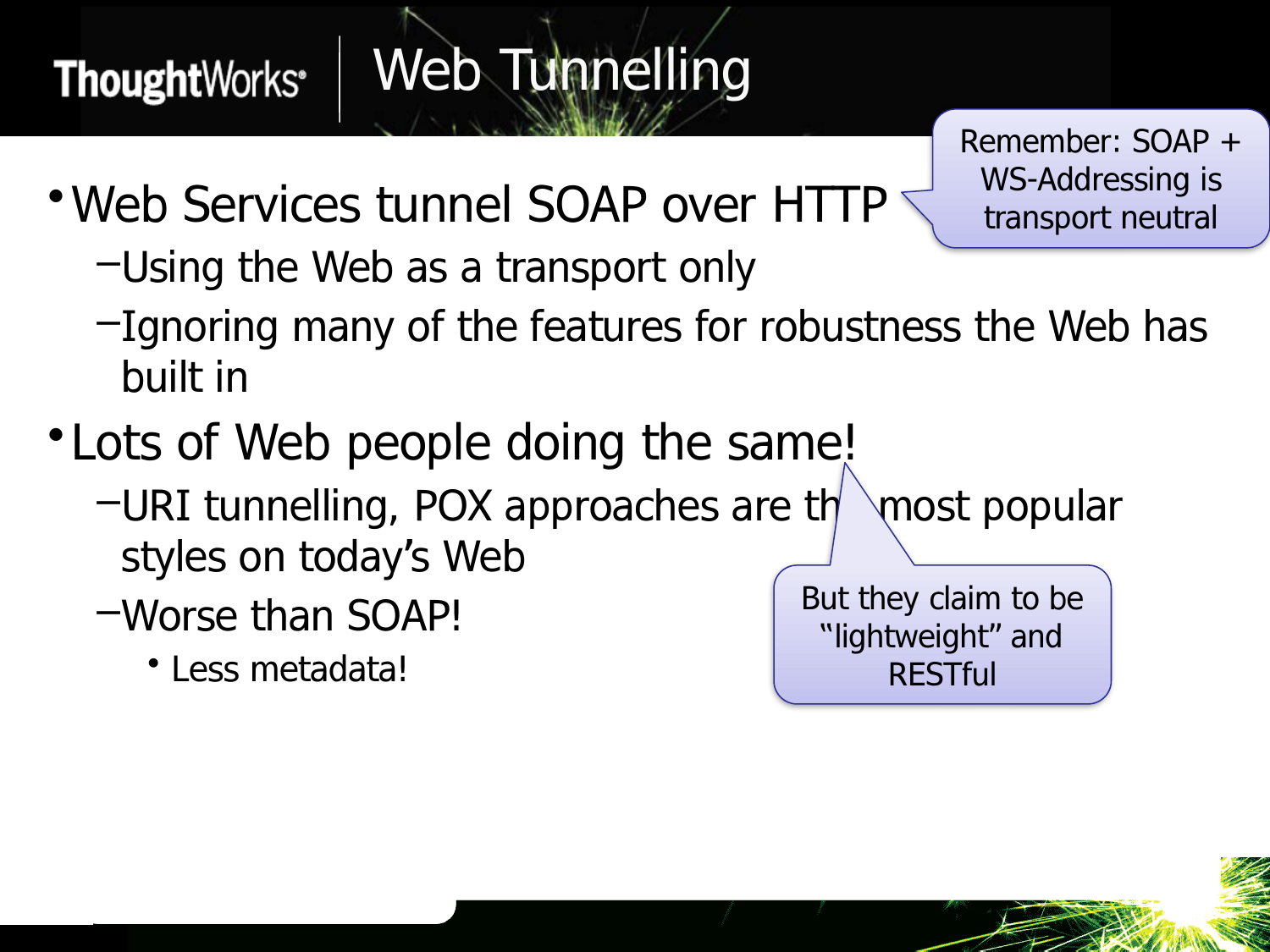

# Web Tunnelling
Remember: SOAP + WS-Addressing is transport neutral
Web Services tunnel SOAP over HTTP
Using the Web as a transport only
Ignoring many of the features for robustness the Web has built in
Lots of Web people doing the same!
URI tunnelling, POX approaches are the most popular styles on today’s Web
Worse than SOAP!
Less metadata!
But they claim to be “lightweight” and RESTful